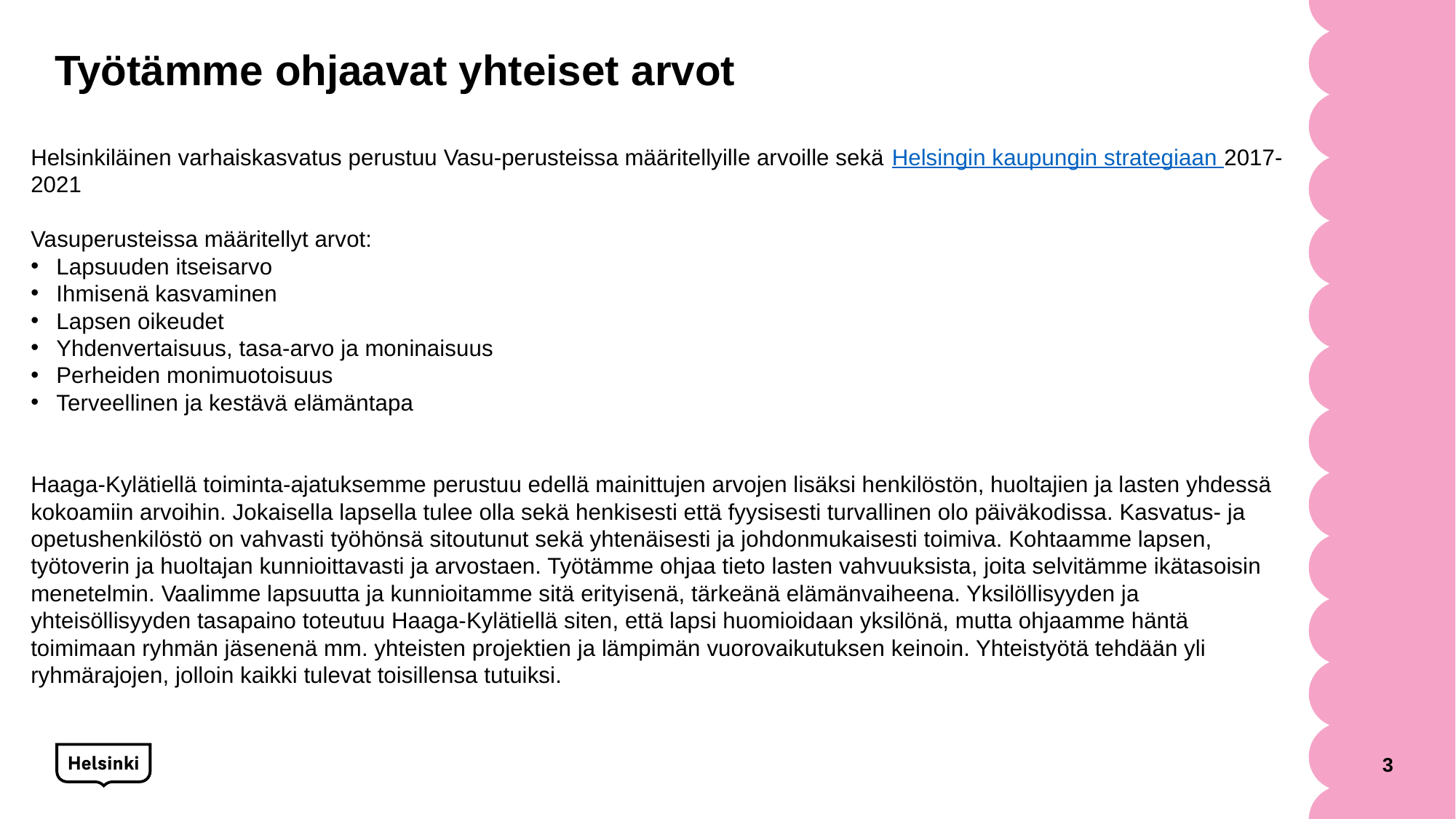

# Työtämme ohjaavat yhteiset arvot
Helsinkiläinen varhaiskasvatus perustuu Vasu-perusteissa määritellyille arvoille sekä Helsingin kaupungin strategiaan 2017-2021

Vasuperusteissa määritellyt arvot:
Lapsuuden itseisarvo
Ihmisenä kasvaminen
Lapsen oikeudet
Yhdenvertaisuus, tasa-arvo ja moninaisuus
Perheiden monimuotoisuus
Terveellinen ja kestävä elämäntapa

Haaga-Kylätiellä toiminta-ajatuksemme perustuu edellä mainittujen arvojen lisäksi henkilöstön, huoltajien ja lasten yhdessä kokoamiin arvoihin. Jokaisella lapsella tulee olla sekä henkisesti että fyysisesti turvallinen olo päiväkodissa. Kasvatus- ja opetushenkilöstö on vahvasti työhönsä sitoutunut sekä yhtenäisesti ja johdonmukaisesti toimiva. Kohtaamme lapsen, työtoverin ja huoltajan kunnioittavasti ja arvostaen. Työtämme ohjaa tieto lasten vahvuuksista, joita selvitämme ikätasoisin menetelmin. Vaalimme lapsuutta ja kunnioitamme sitä erityisenä, tärkeänä elämänvaiheena. Yksilöllisyyden ja yhteisöllisyyden tasapaino toteutuu Haaga-Kylätiellä siten, että lapsi huomioidaan yksilönä, mutta ohjaamme häntä toimimaan ryhmän jäsenenä mm. yhteisten projektien ja lämpimän vuorovaikutuksen keinoin. Yhteistyötä tehdään yli ryhmärajojen, jolloin kaikki tulevat toisillensa tutuiksi.

3